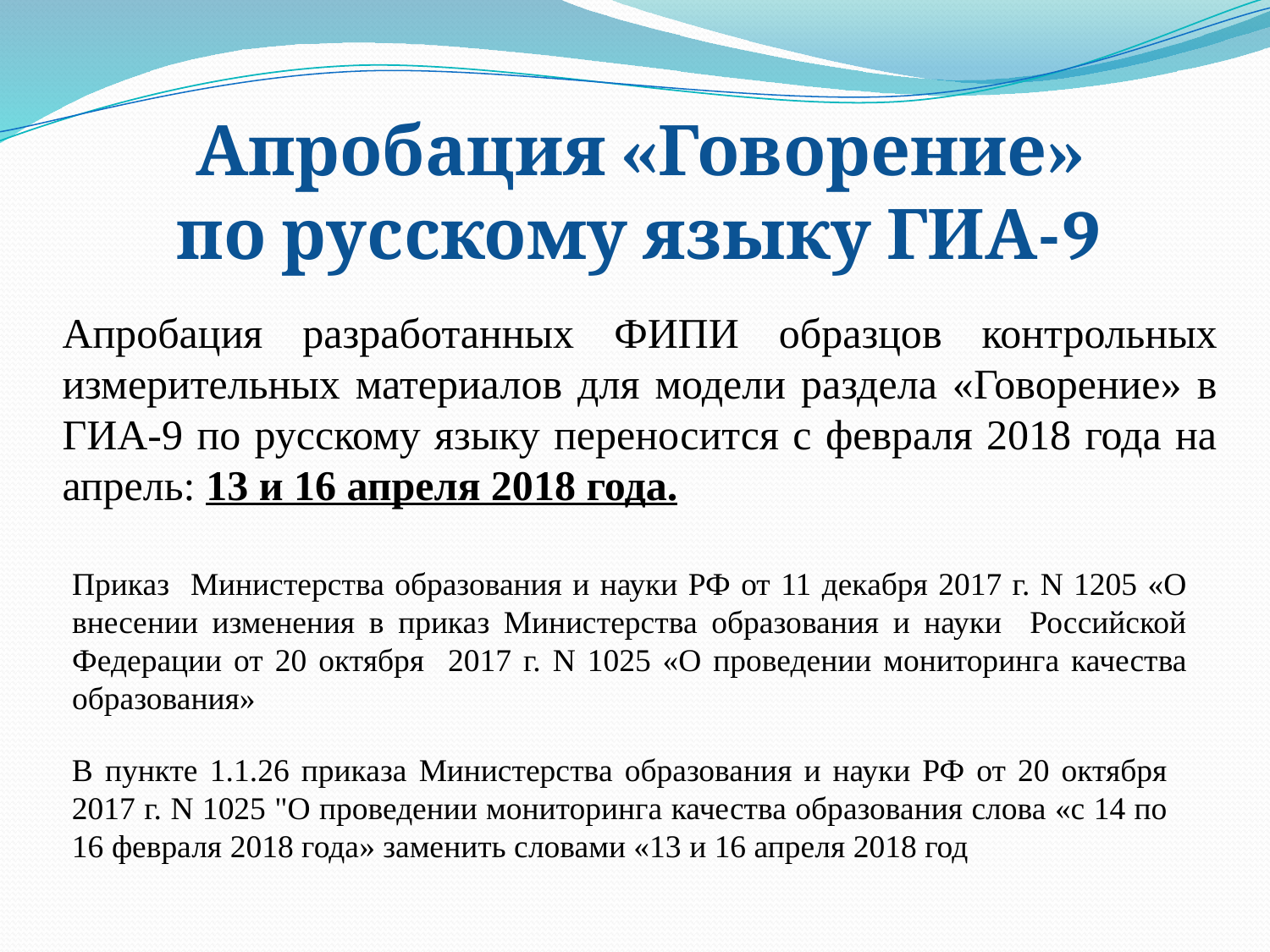

# Апробация «Говорение» по русскому языку ГИА-9
Апробация разработанных ФИПИ образцов контрольных измерительных материалов для модели раздела «Говорение» в ГИА-9 по русскому языку переносится с февраля 2018 года на апрель: 13 и 16 апреля 2018 года.

Приказ  Министерства образования и науки РФ от 11 декабря 2017 г. N 1205 «О внесении изменения в приказ Министерства образования и науки  Российской Федерации от 20 октября  2017 г. N 1025 «О проведении мониторинга качества образования»

В пункте 1.1.26 приказа Министерства образования и науки РФ от 20 октября 2017 г. N 1025 "О проведении мониторинга качества образования слова «с 14 по 16 февраля 2018 года» заменить словами «13 и 16 апреля 2018 год